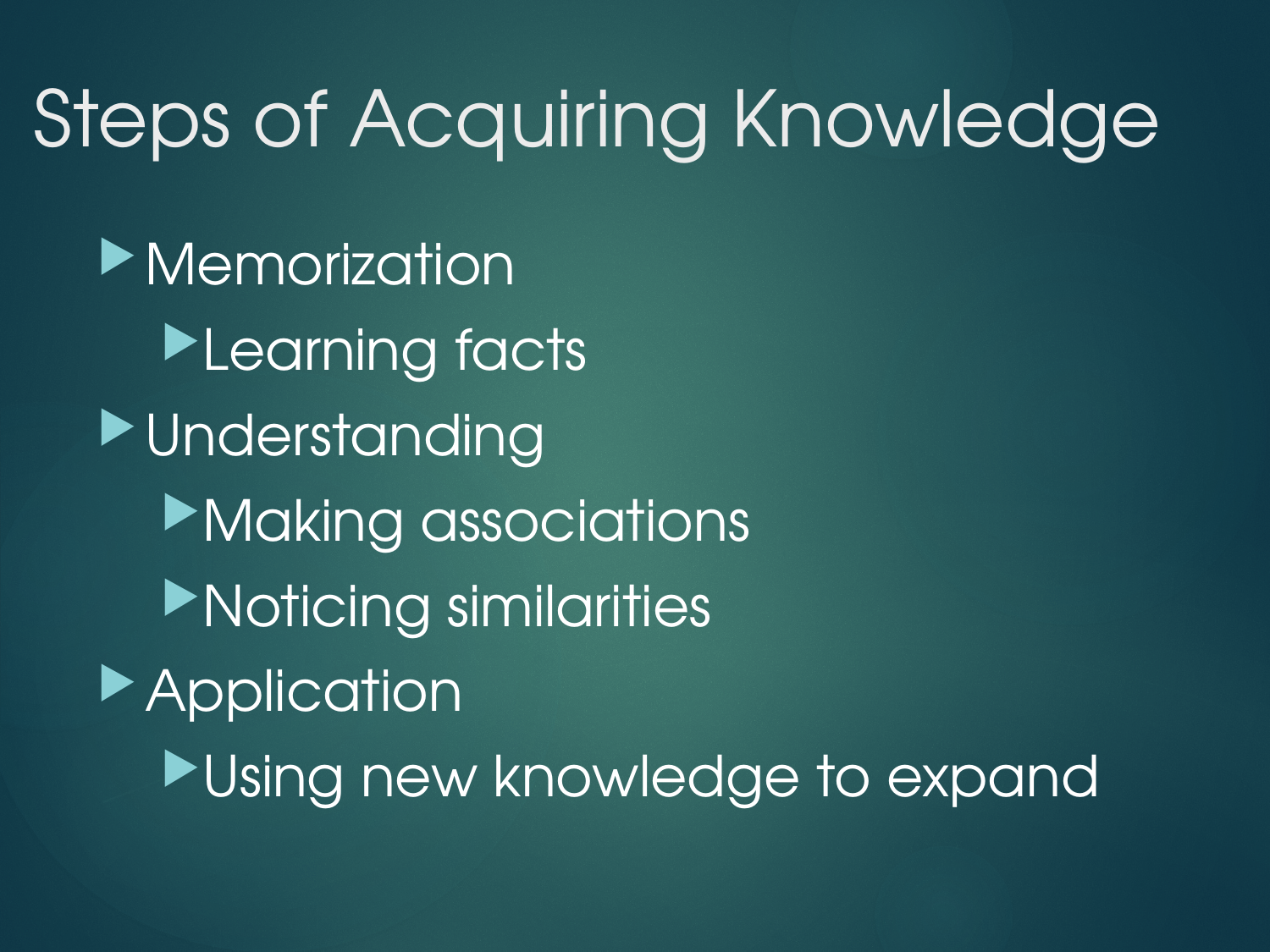

# Steps of Acquiring Knowledge
Memorization
Learning facts
Understanding
Making associations
Noticing similarities
Application
Using new knowledge to expand